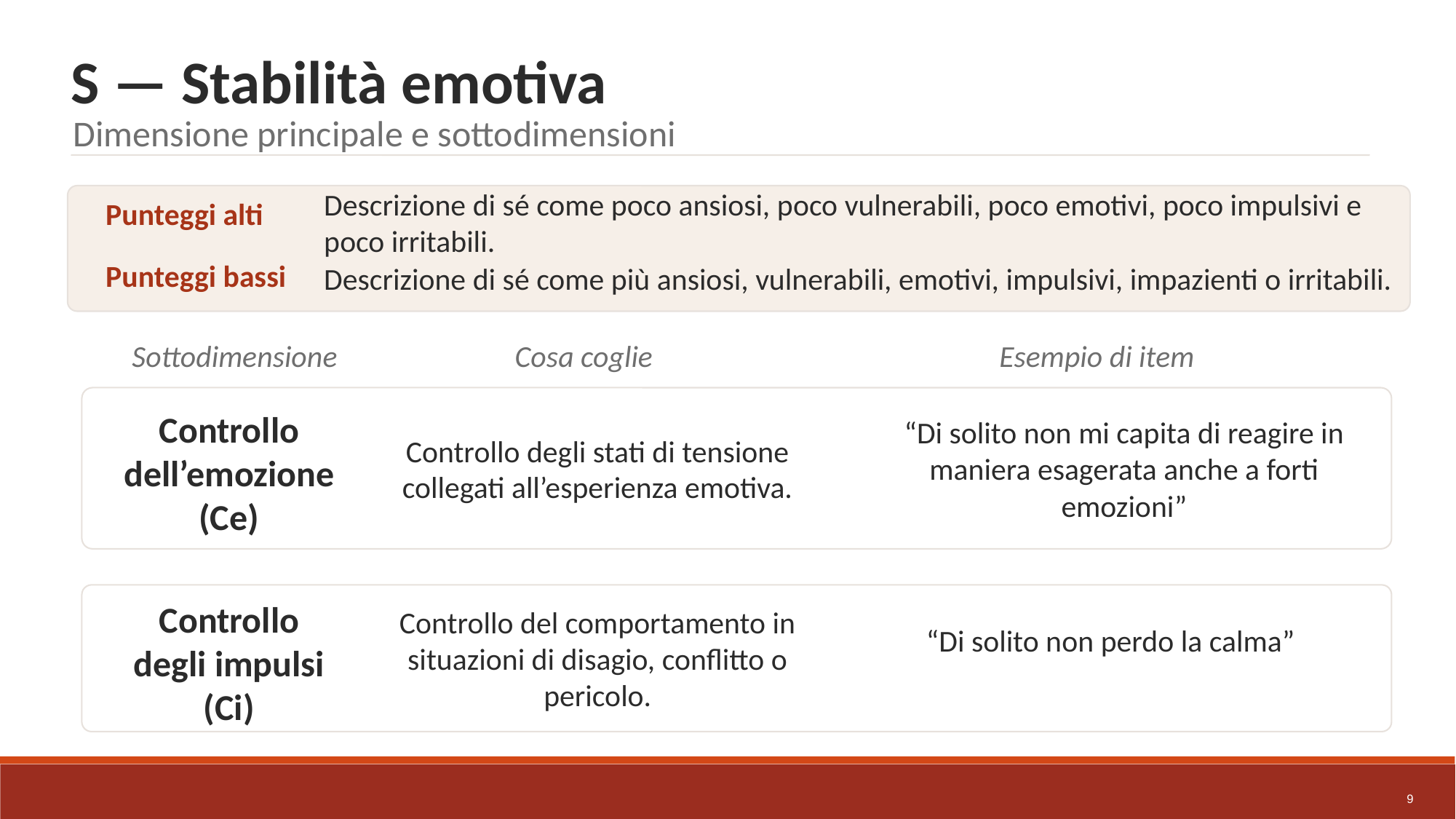

S — Stabilità emotiva
Dimensione principale e sottodimensioni

Descrizione di sé come poco ansiosi, poco vulnerabili, poco emotivi, poco impulsivi e poco irritabili.
Punteggi alti
Descrizione di sé come più ansiosi, vulnerabili, emotivi, impulsivi, impazienti o irritabili.
Punteggi bassi
Sottodimensione
Cosa coglie
Esempio di item

Controllo dell’emozione (Ce)
Controllo degli stati di tensione collegati all’esperienza emotiva.
“Di solito non mi capita di reagire in maniera esagerata anche a forti emozioni”

Controllo del comportamento in situazioni di disagio, conflitto o pericolo.
“Di solito non perdo la calma”
Controllo degli impulsi (Ci)
9